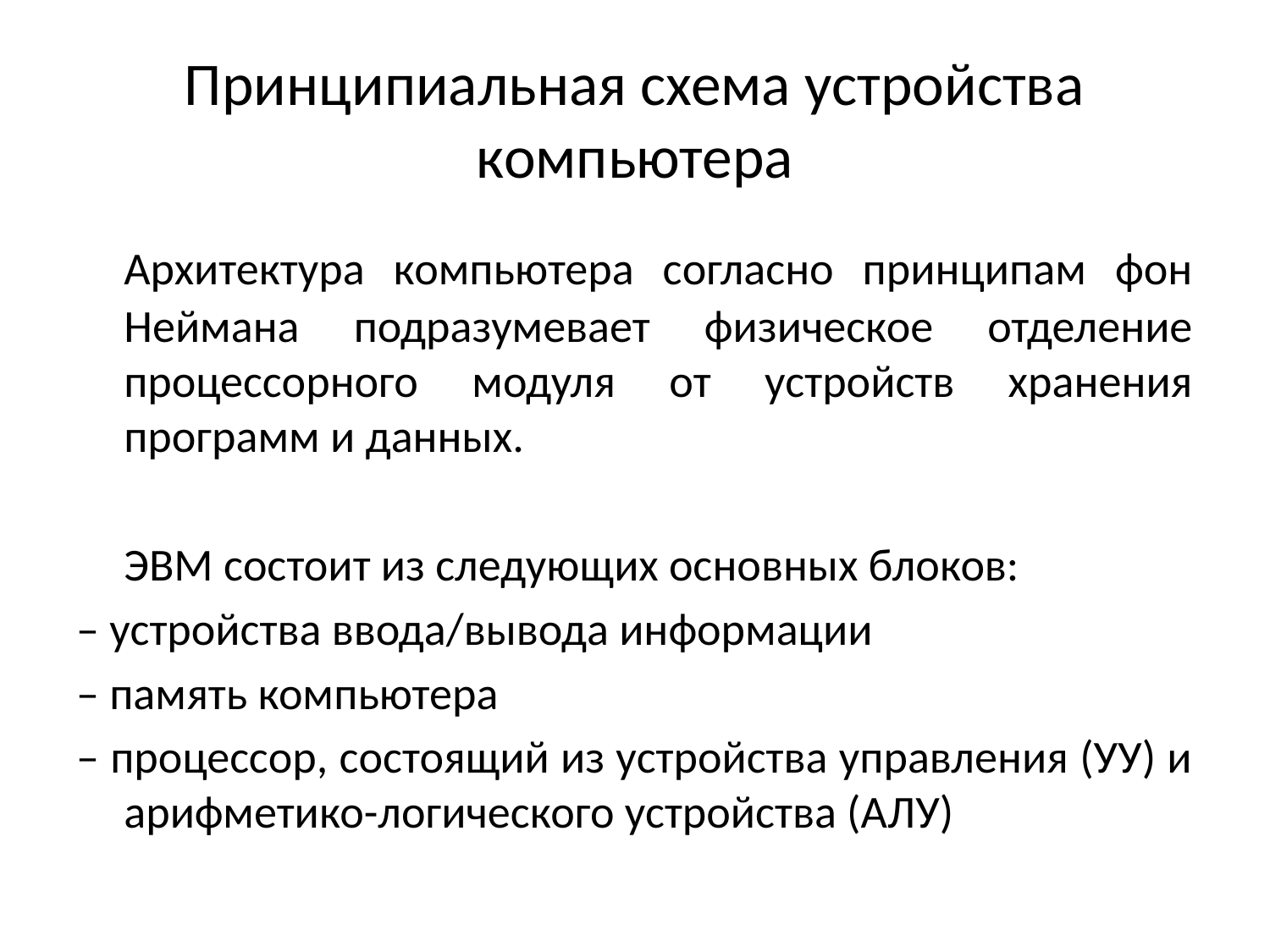

# Принципиальная схема устройства компьютера
	Архитектура компьютера согласно принципам фон Неймана подразумевает физическое отделение процессорного модуля от устройств хранения программ и данных.

	ЭВМ состоит из следующих основных блоков:
– устройства ввода/вывода информации
– память компьютера
– процессор, состоящий из устройства управления (УУ) и арифметико-логического устройства (АЛУ)